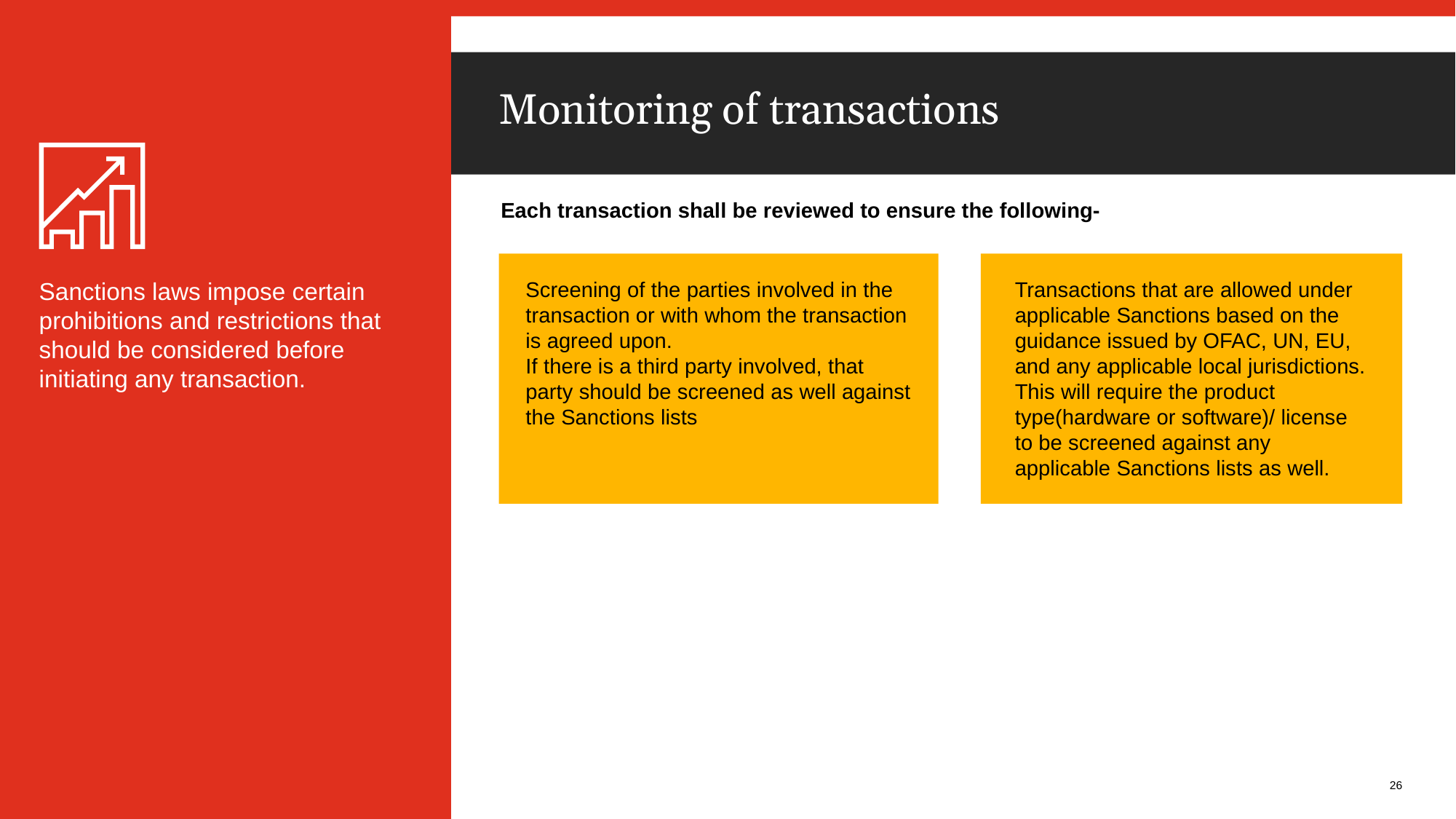

# Monitoring of transactions

Each transaction shall be reviewed to ensure the following-

Screening of the parties involved in the transaction or with whom the transaction is agreed upon.
If there is a third party involved, that party should be screened as well against the Sanctions lists
Transactions that are allowed under applicable Sanctions based on the guidance issued by OFAC, UN, EU, and any applicable local jurisdictions.
This will require the product type(hardware or software)/ license to be screened against any applicable Sanctions lists as well.
Sanctions laws impose certain prohibitions and restrictions that should be considered before initiating any transaction.

26